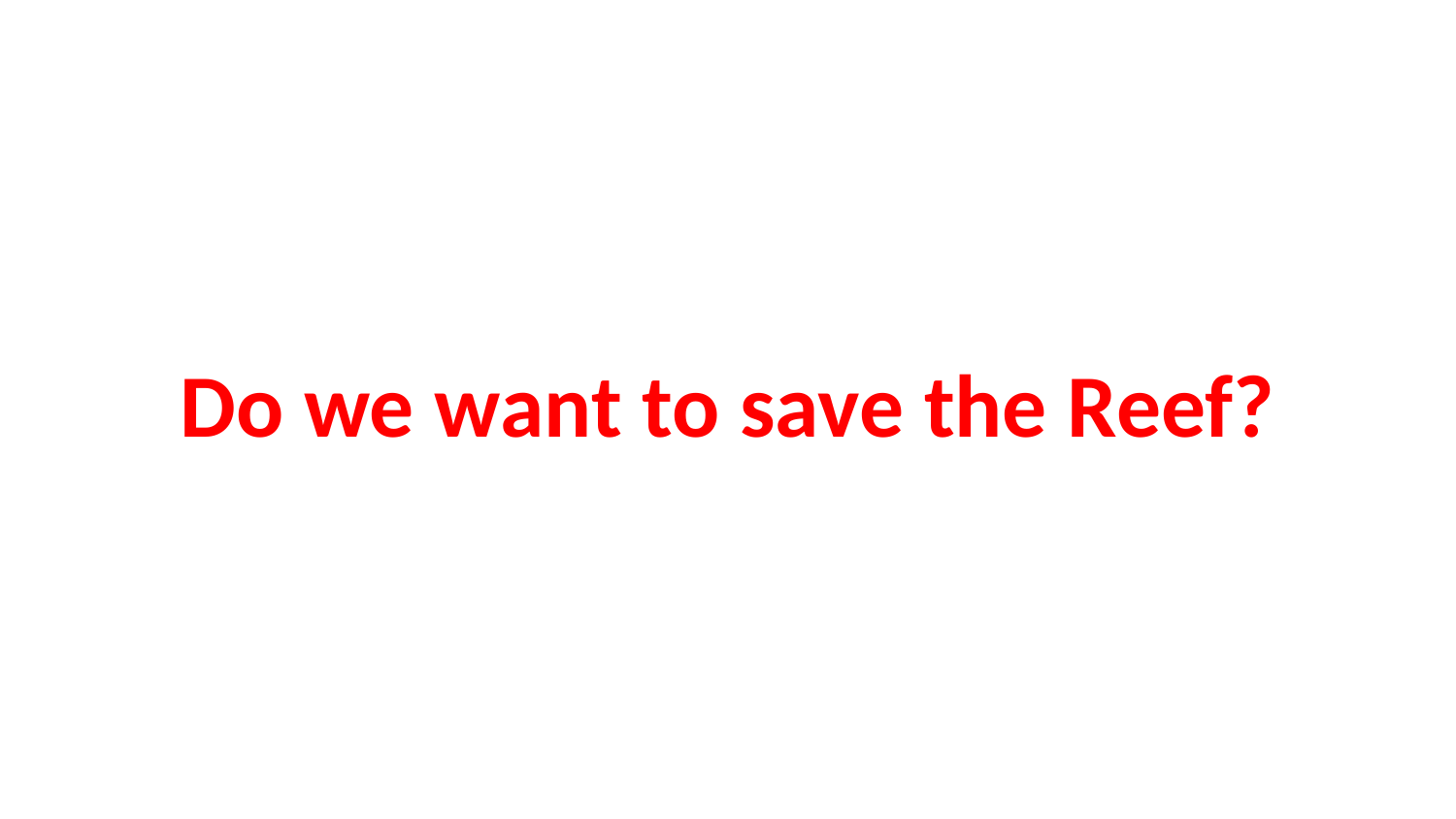

# Do we want to save the Reef?